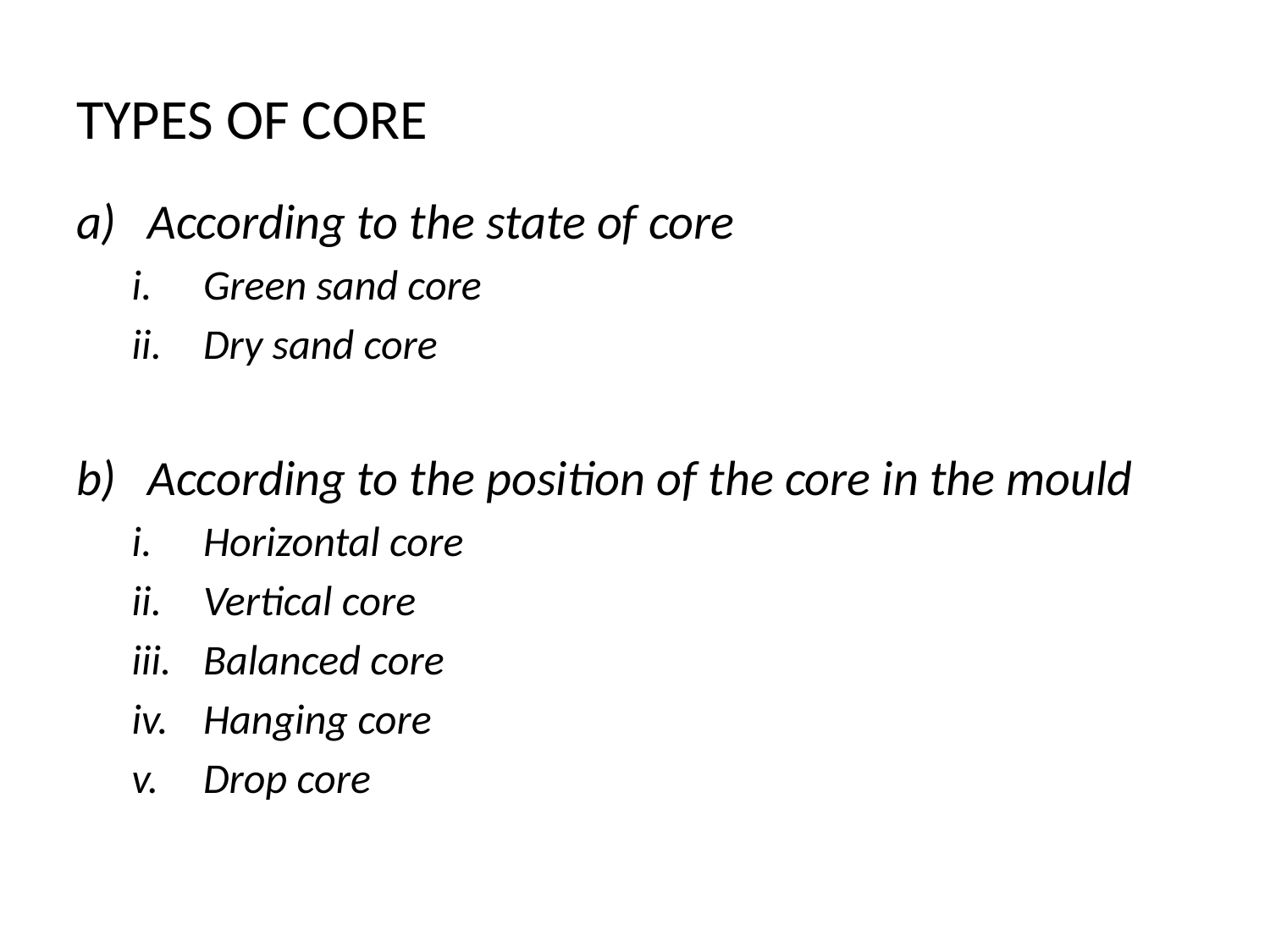

TYPES OF CORE
According to the state of core
Green sand core
Dry sand core

According to the position of the core in the mould
Horizontal core
Vertical core
Balanced core
Hanging core
Drop core